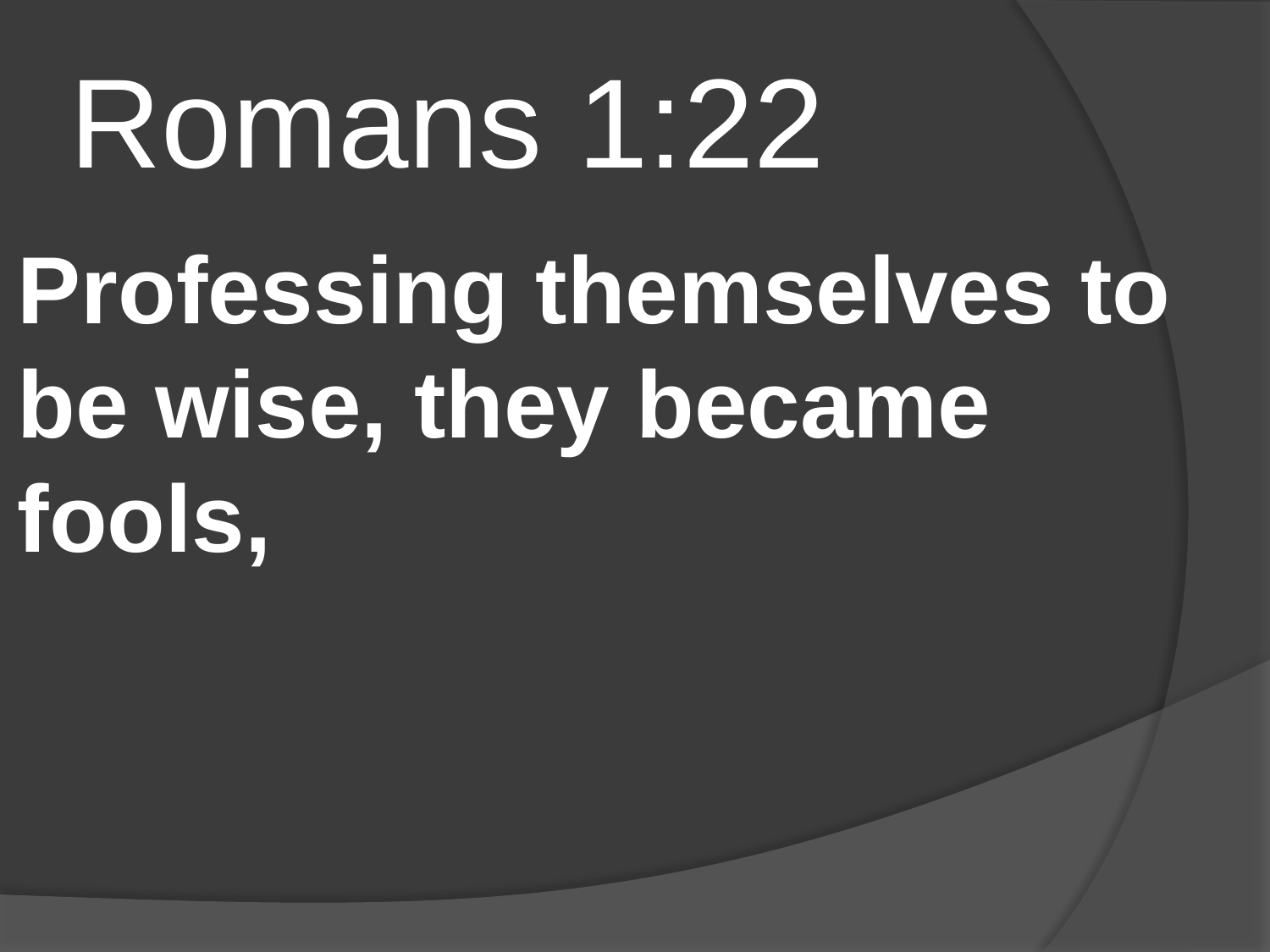

# Romans 1:22
Professing themselves to be wise, they became fools,